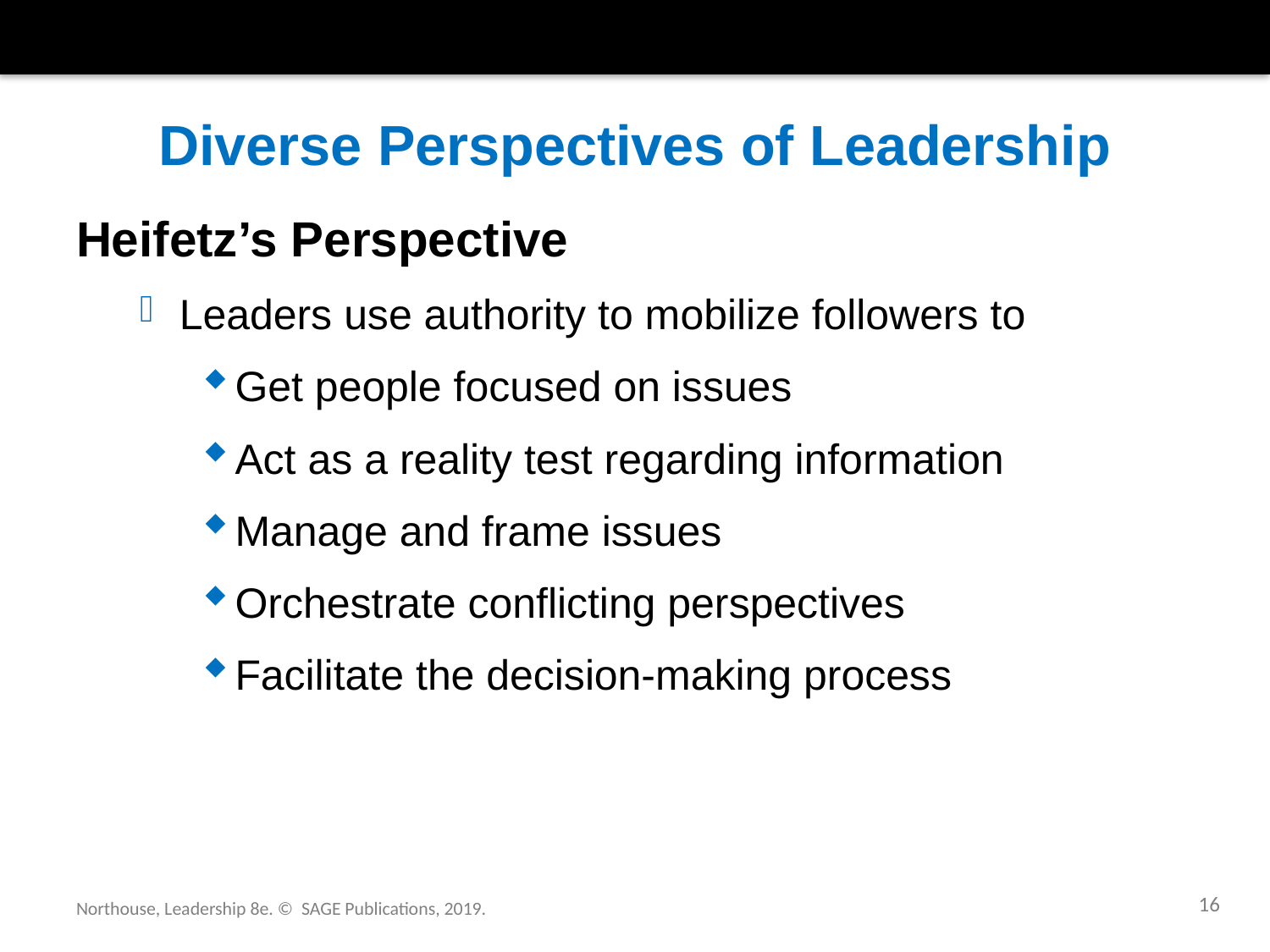

# Diverse Perspectives of Leadership
Heifetz’s Perspective
Leaders use authority to mobilize followers to
Get people focused on issues
Act as a reality test regarding information
Manage and frame issues
Orchestrate conflicting perspectives
Facilitate the decision-making process
16
Northouse, Leadership 8e. ©  SAGE Publications, 2019.